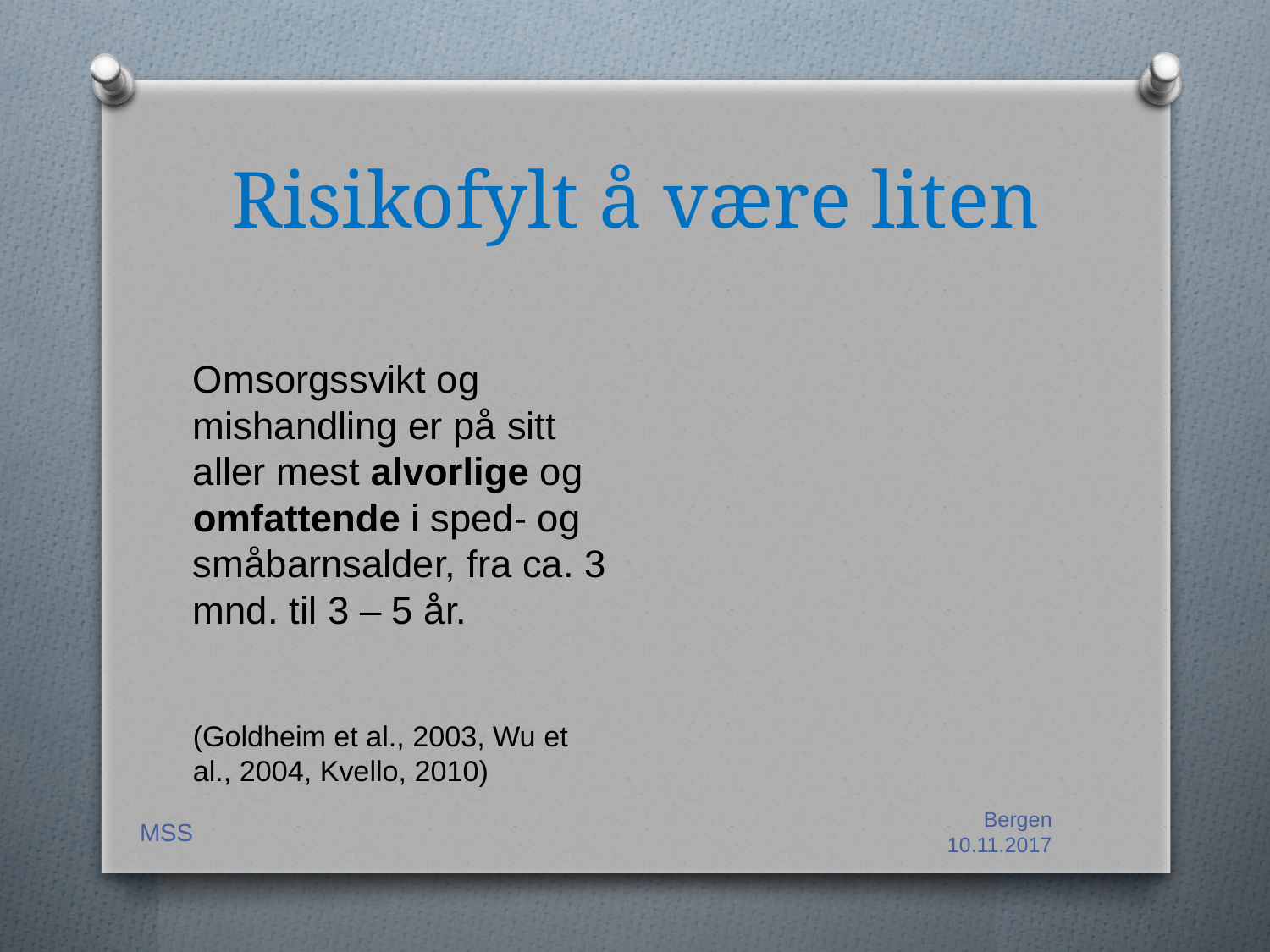

# Risikofylt å være liten

Omsorgssvikt og mishandling er på sitt aller mest alvorlige og omfattende i sped- og småbarnsalder, fra ca. 3 mnd. til 3 – 5 år.

(Goldheim et al., 2003, Wu et al., 2004, Kvello, 2010)

MSS
Bergen 10.11.2017